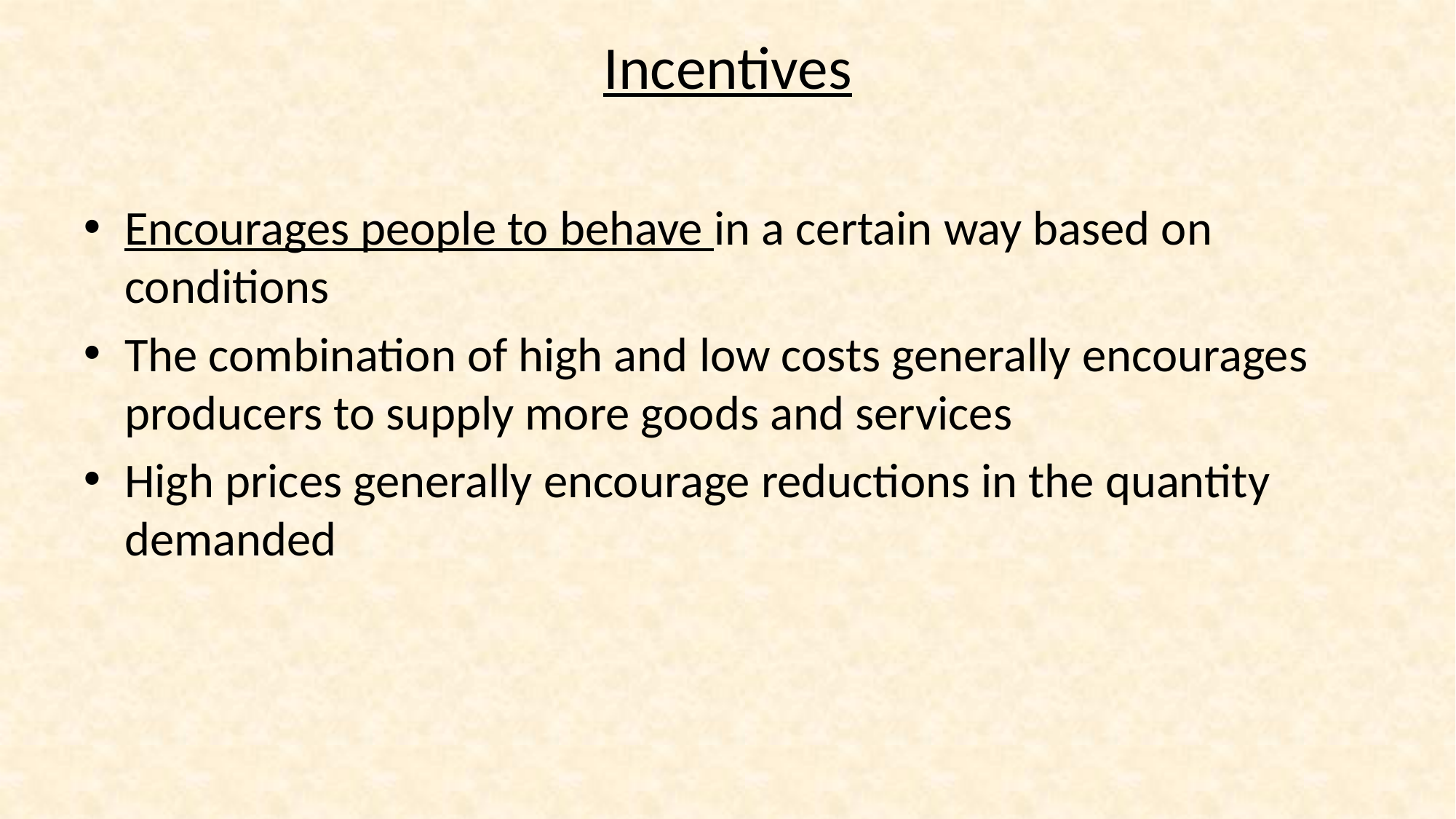

# Incentives
Encourages people to behave in a certain way based on conditions
The combination of high and low costs generally encourages producers to supply more goods and services
High prices generally encourage reductions in the quantity demanded